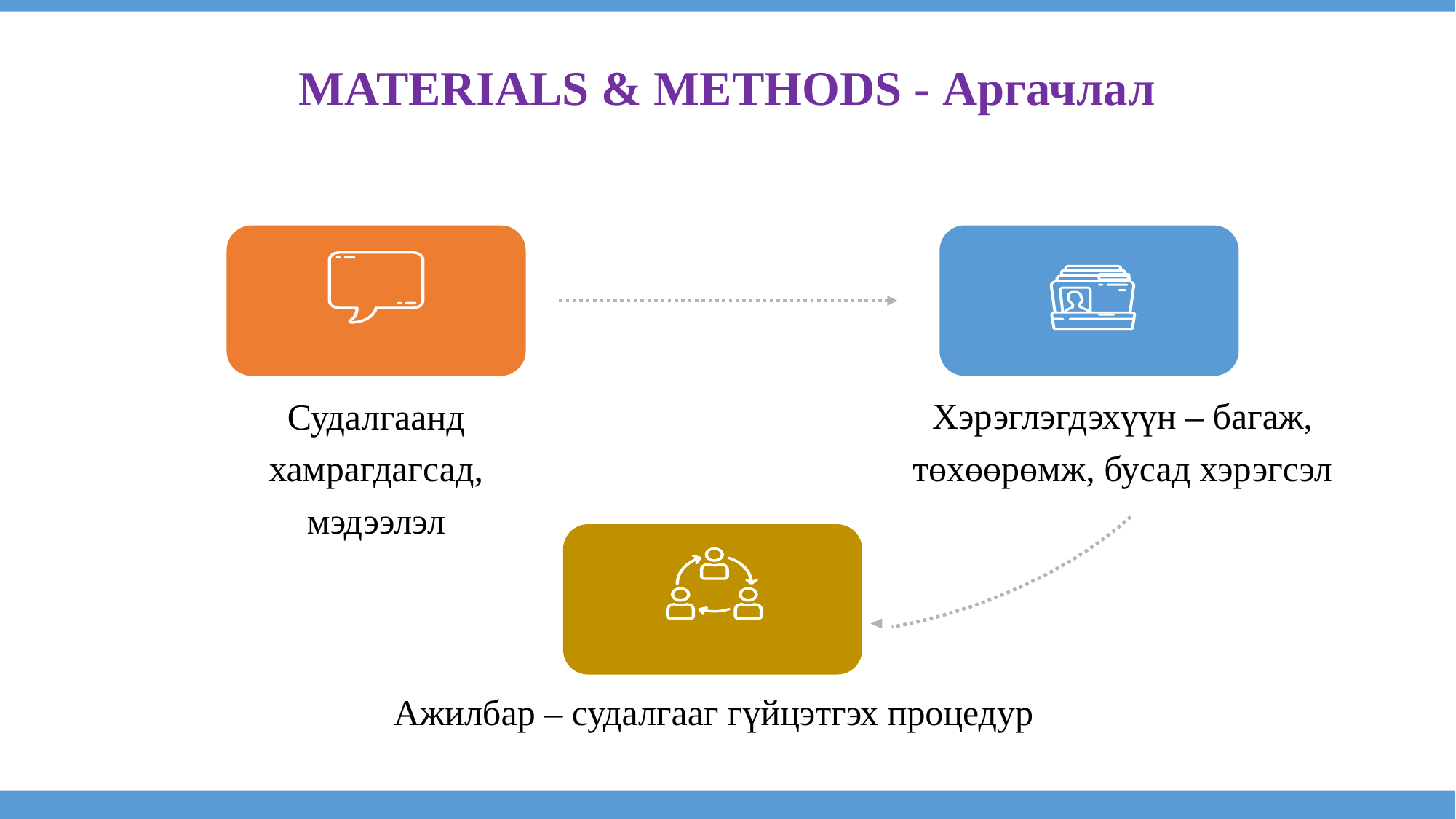

MATERIALS & METHODS - Аргачлал

Судалгаанд хамрагдагсад, мэдээлэл

Хэрэглэгдэхүүн – багаж, төхөөрөмж, бусад хэрэгсэл

Ажилбар – судалгааг гүйцэтгэх процедур